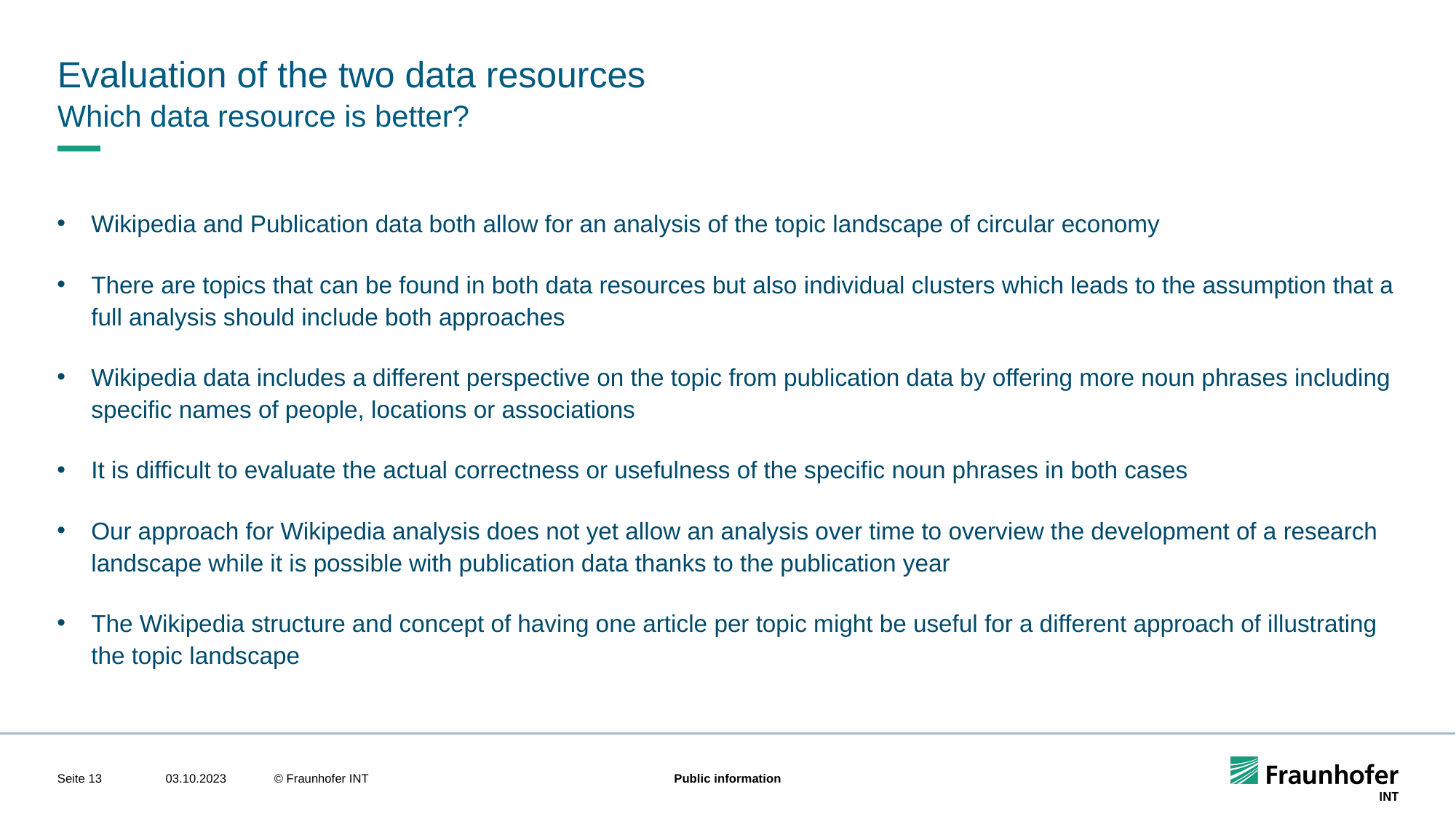

# Evaluation of the two data resources
Which data resource is better?
Wikipedia and Publication data both allow for an analysis of the topic landscape of circular economy
There are topics that can be found in both data resources but also individual clusters which leads to the assumption that a full analysis should include both approaches
Wikipedia data includes a different perspective on the topic from publication data by offering more noun phrases including specific names of people, locations or associations
It is difficult to evaluate the actual correctness or usefulness of the specific noun phrases in both cases
Our approach for Wikipedia analysis does not yet allow an analysis over time to overview the development of a research landscape while it is possible with publication data thanks to the publication year
The Wikipedia structure and concept of having one article per topic might be useful for a different approach of illustrating the topic landscape
Seite 13
03.10.2023
© Fraunhofer INT